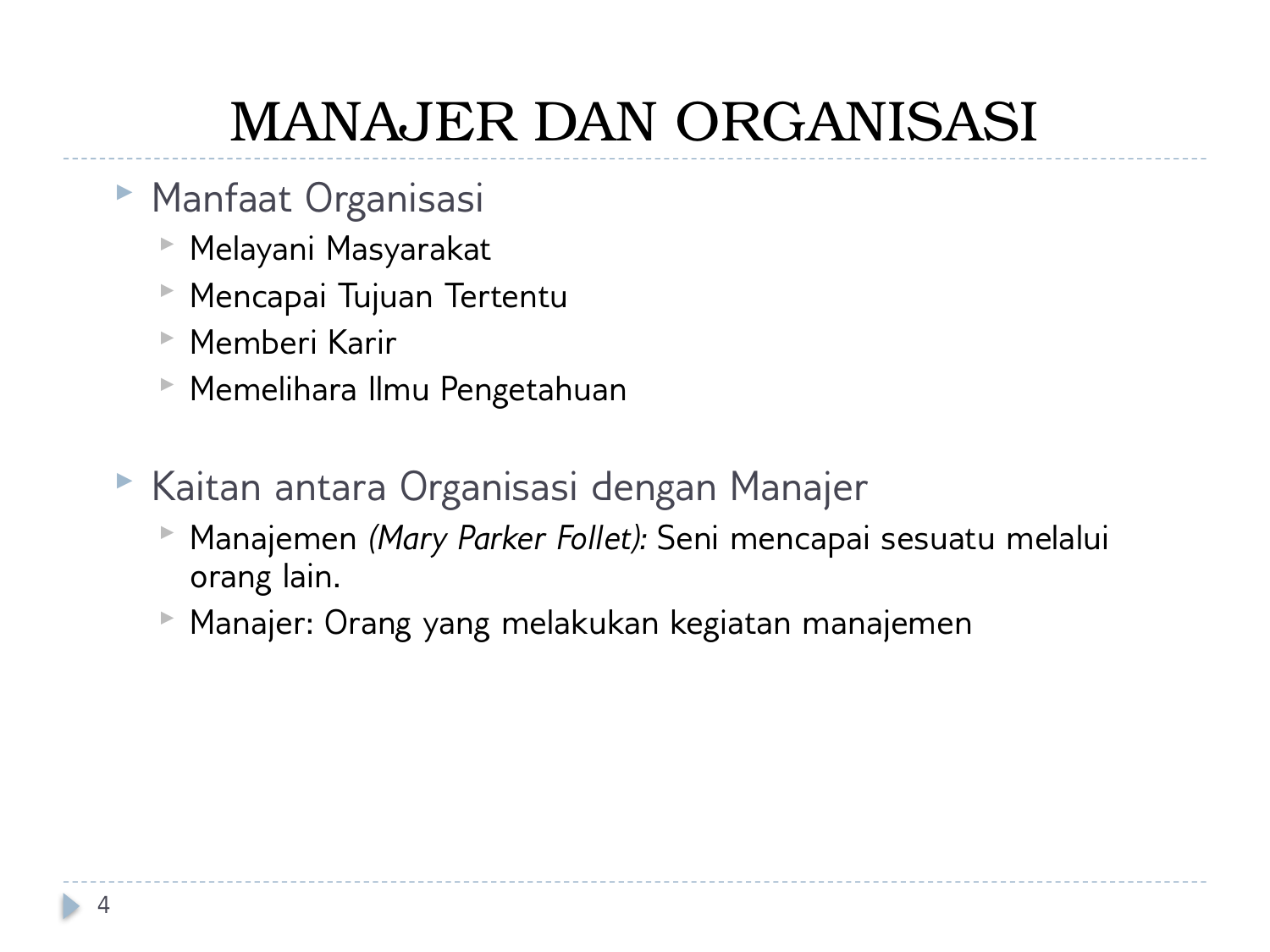

# MANAJER DAN ORGANISASI
Manfaat Organisasi
Melayani Masyarakat
Mencapai Tujuan Tertentu
Memberi Karir
Memelihara Ilmu Pengetahuan

Kaitan antara Organisasi dengan Manajer
Manajemen (Mary Parker Follet): Seni mencapai sesuatu melalui orang lain.
Manajer: Orang yang melakukan kegiatan manajemen

4